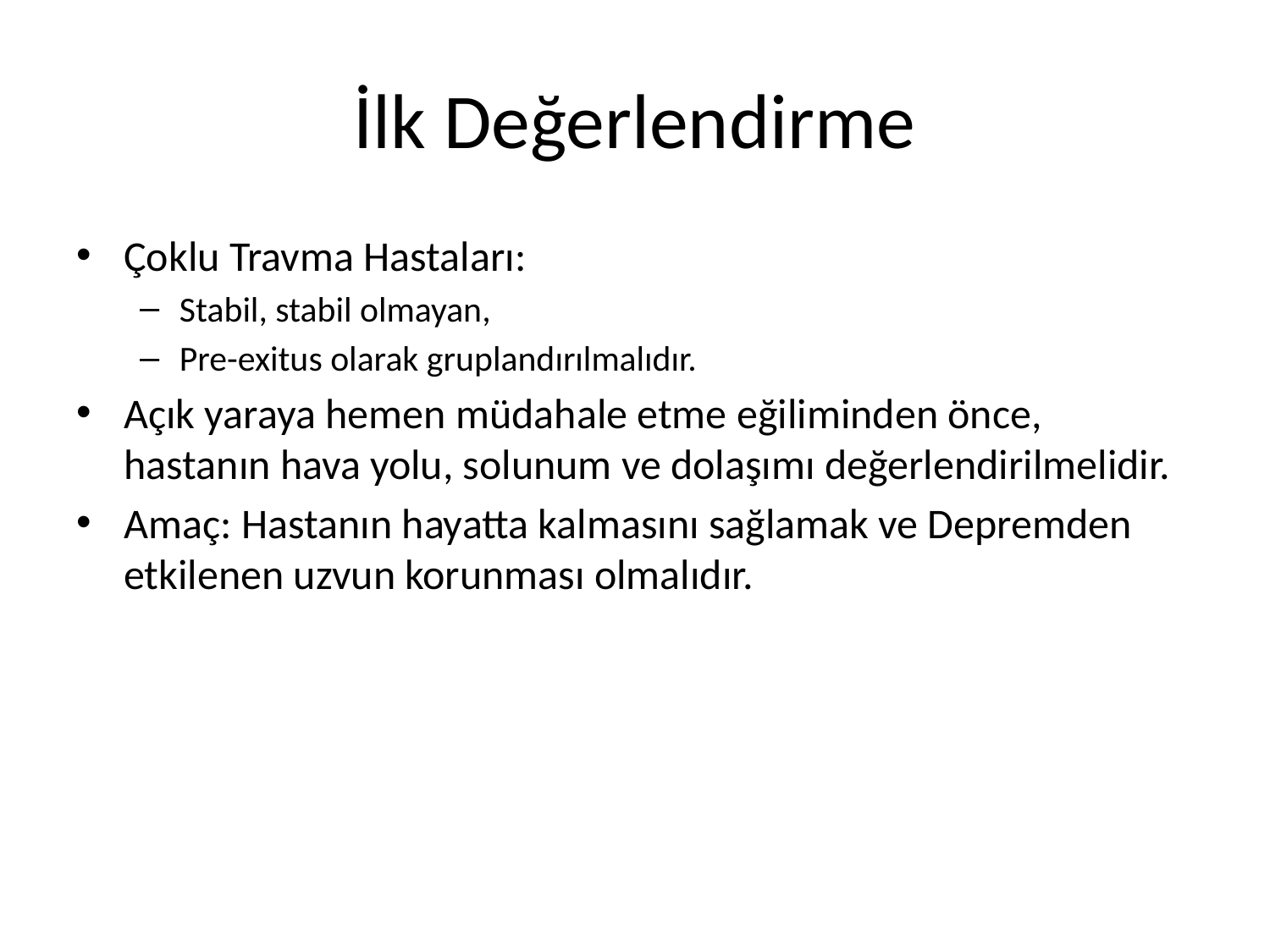

# İlk Değerlendirme
Çoklu Travma Hastaları:
Stabil, stabil olmayan,
Pre-exitus olarak gruplandırılmalıdır.
Açık yaraya hemen müdahale etme eğiliminden önce, hastanın hava yolu, solunum ve dolaşımı değerlendirilmelidir.
Amaç: Hastanın hayatta kalmasını sağlamak ve Depremden etkilenen uzvun korunması olmalıdır.